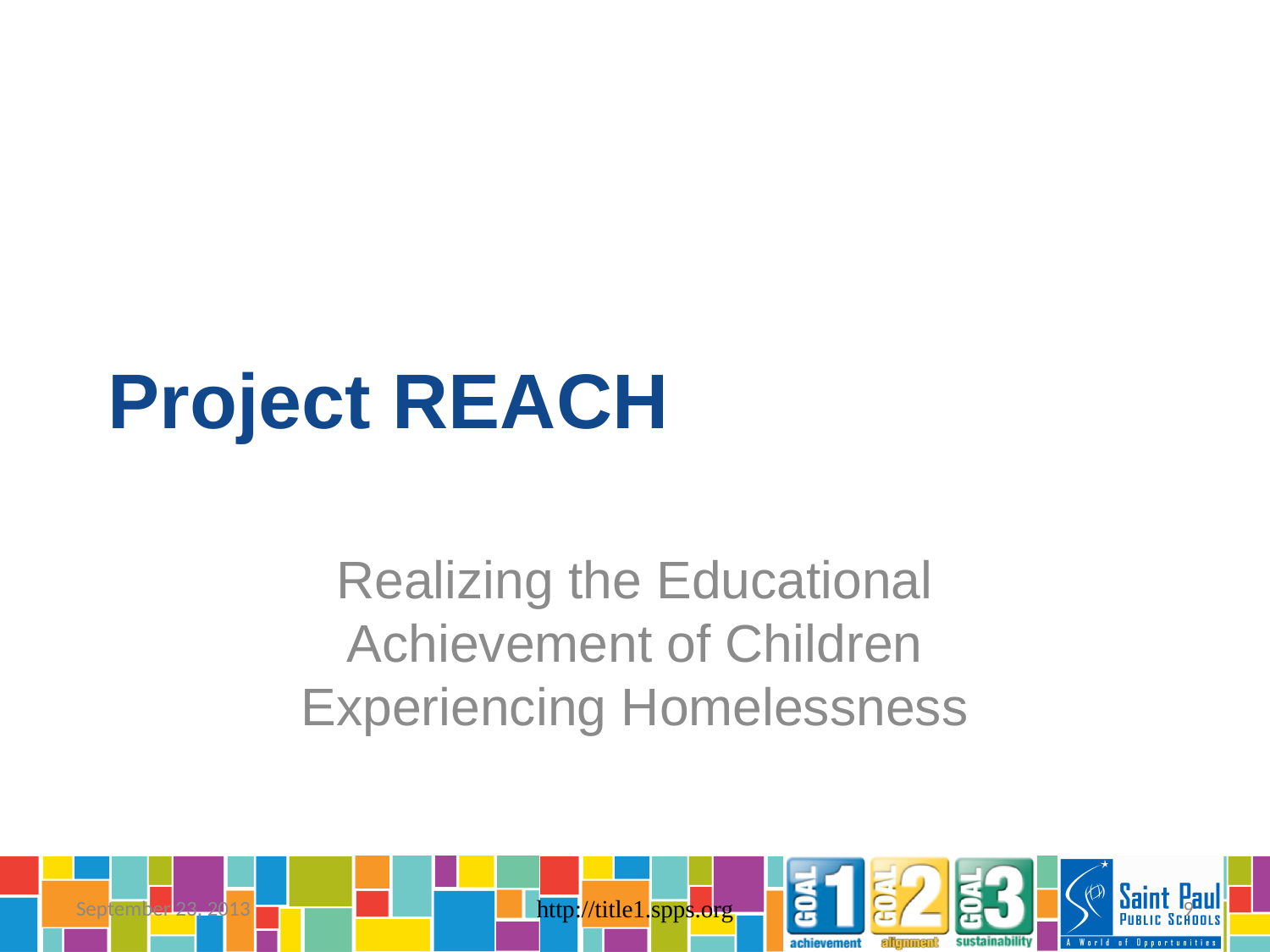

# Project REACH
Realizing the Educational Achievement of Children Experiencing Homelessness
September 23, 2013
http://title1.spps.org
9